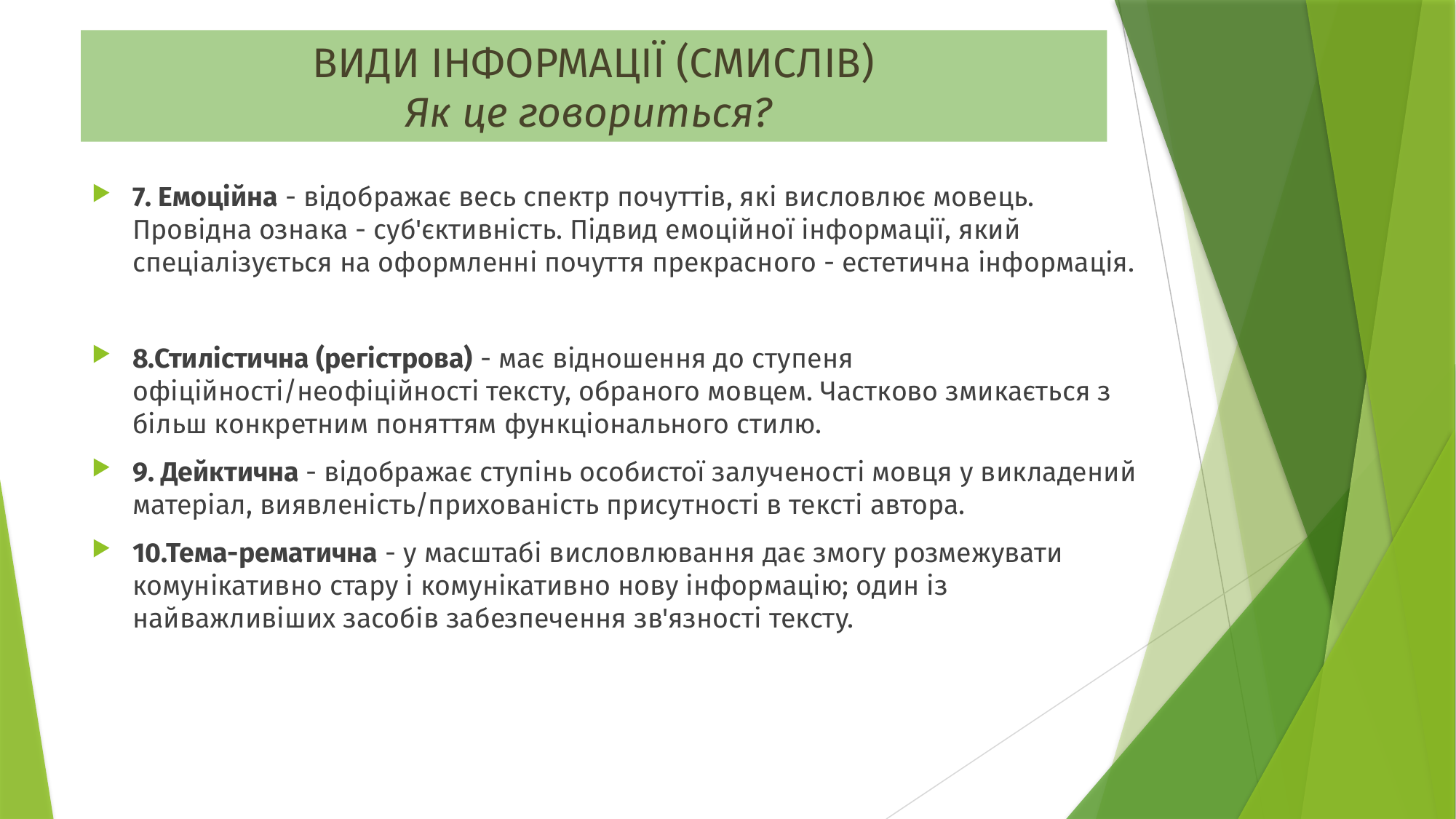

# ВИДИ ІНФОРМАЦІЇ (СМИСЛІВ) Як це говориться?
7. Емоційна - відображає весь спектр почуттів, які висловлює мовець. Провідна ознака - суб'єктивність. Підвид емоційної інформації, який спеціалізується на оформленні почуття прекрасного - естетична інформація.

8.Стилістична (регістрова) - має відношення до ступеня офіційності/неофіційності тексту, обраного мовцем. Частково змикається з більш конкретним поняттям функціонального стилю.
9. Дейктична - відображає ступінь особистої залученості мовця у викладений матеріал, виявленість/прихованість присутності в тексті автора.
10.Тема-рематична - у масштабі висловлювання дає змогу розмежувати комунікативно стару і комунікативно нову інформацію; один із найважливіших засобів забезпечення зв'язності тексту.